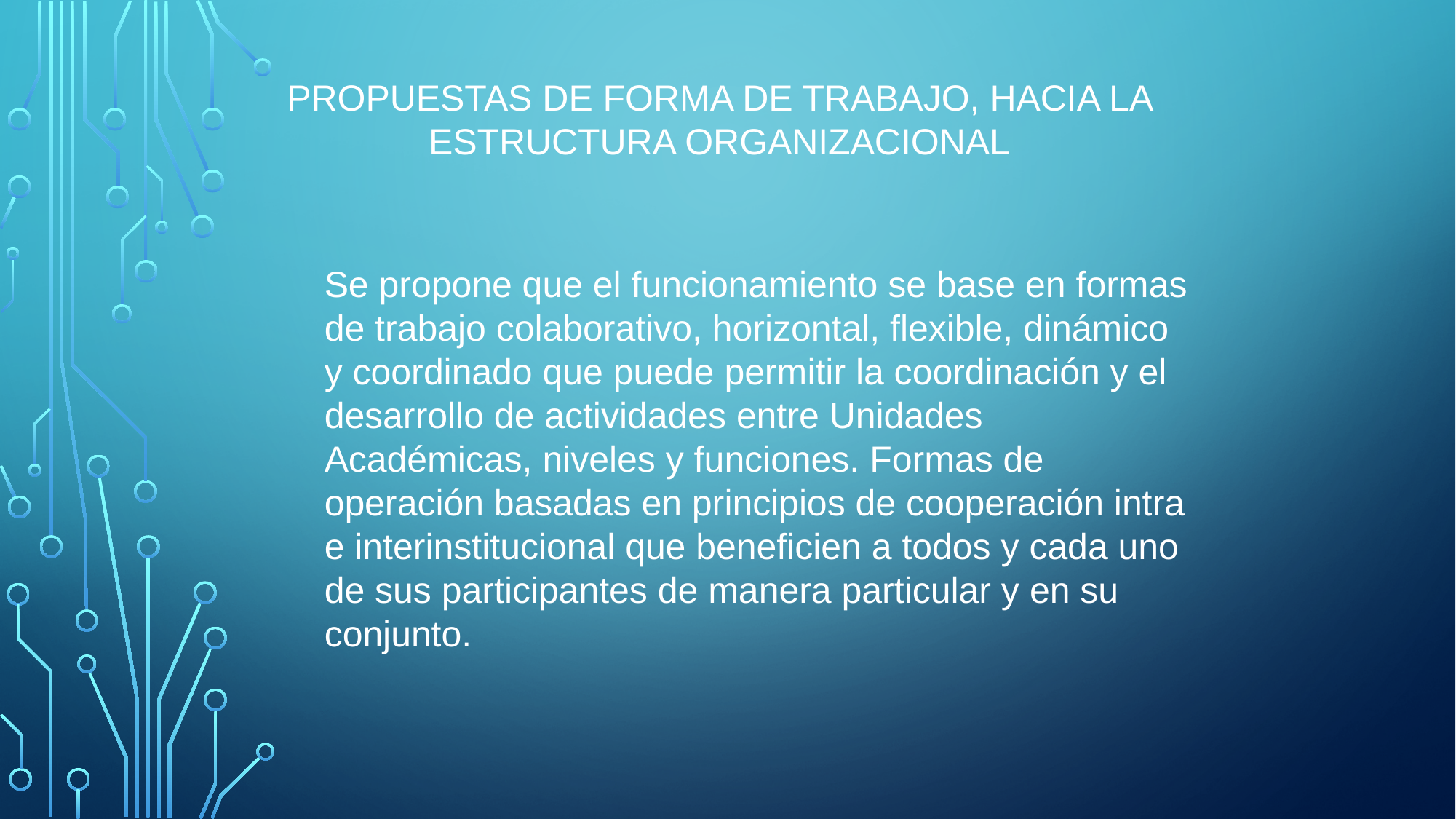

PROPUESTAS DE FORMA DE TRABAJO, HACIA LA ESTRUCTURA ORGANIZACIONAL
Se propone que el funcionamiento se base en formas de trabajo colaborativo, horizontal, flexible, dinámico y coordinado que puede permitir la coordinación y el desarrollo de actividades entre Unidades Académicas, niveles y funciones. Formas de operación basadas en principios de cooperación intra e interinstitucional que beneficien a todos y cada uno de sus participantes de manera particular y en su conjunto.